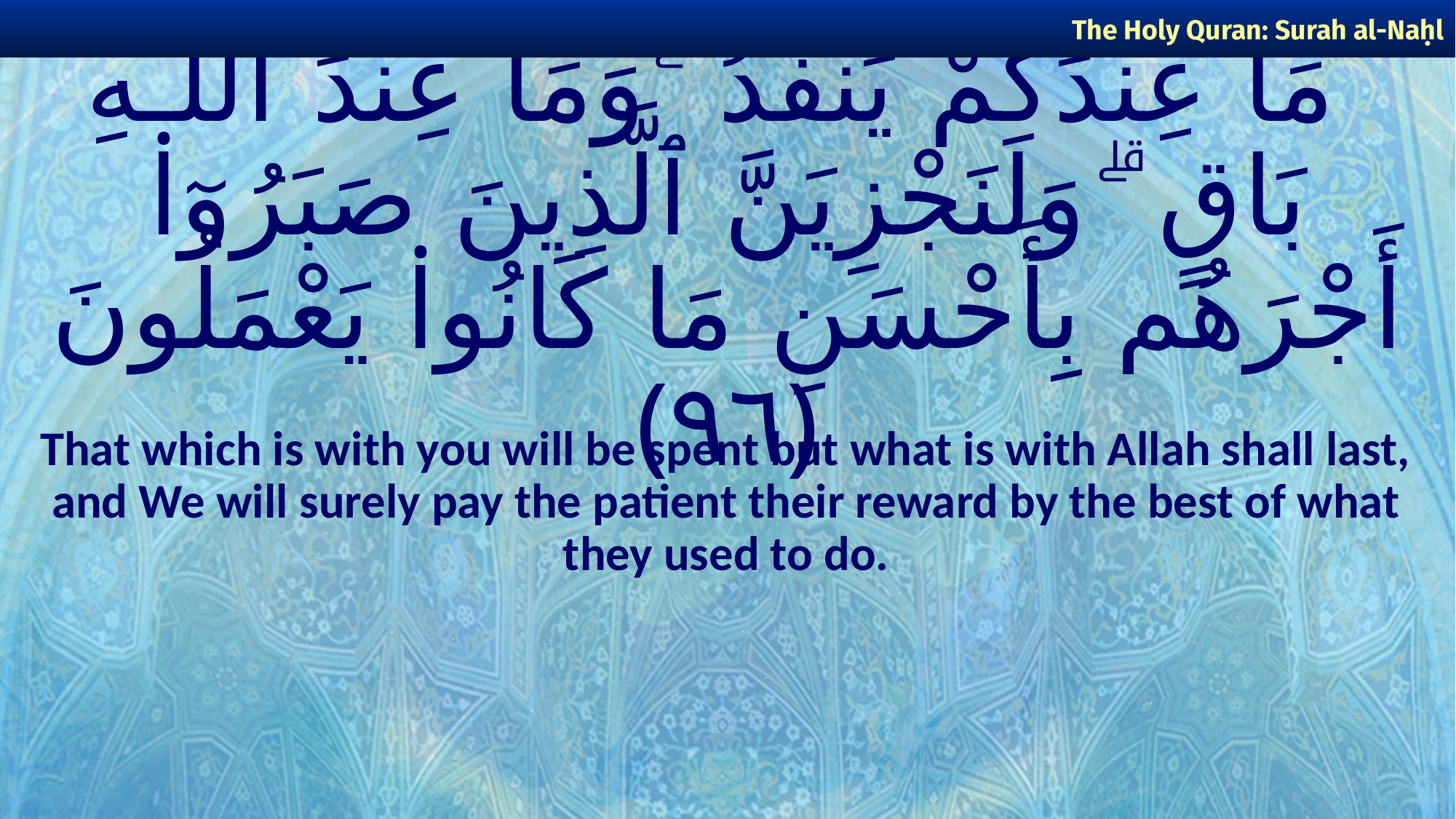

The Holy Quran: Surah al-Naḥl
# مَا عِندَكُمْ يَنفَدُ ۖ وَمَا عِندَ ٱللَّـهِ بَاقٍ ۗ وَلَنَجْزِيَنَّ ٱلَّذِينَ صَبَرُوٓا۟ أَجْرَهُم بِأَحْسَنِ مَا كَانُوا۟ يَعْمَلُونَ ﴿٩٦﴾
That which is with you will be spent but what is with Allah shall last, and We will surely pay the patient their reward by the best of what they used to do.